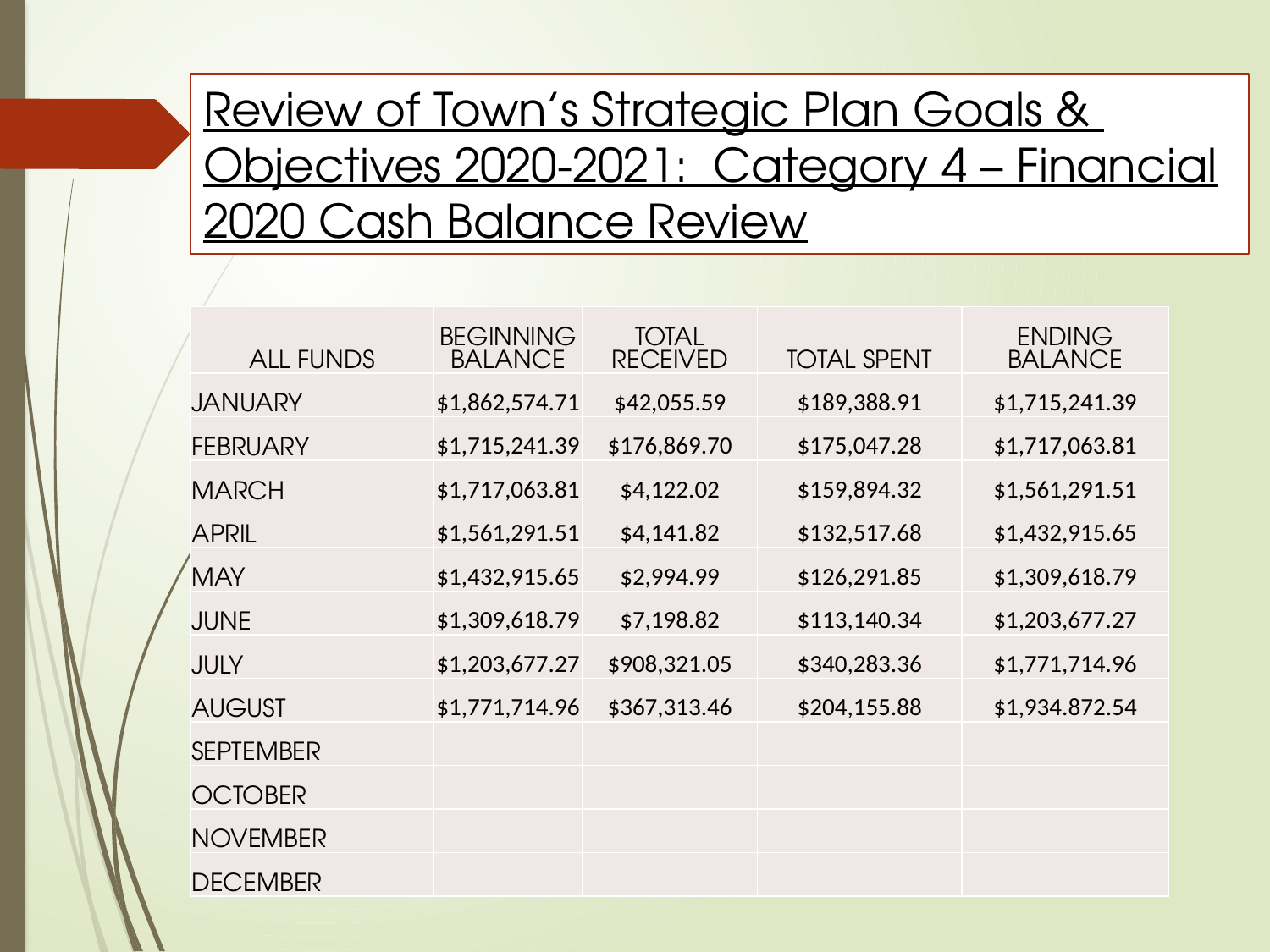

# Review of Town’s Strategic Plan Goals &  Objectives 2020-2021:  Category 4 – Financial 2020 Cash Balance Review
| ALL FUNDS | BEGINNING BALANCE | TOTAL RECEIVED | TOTAL SPENT | ENDING BALANCE |
| --- | --- | --- | --- | --- |
| JANUARY | $1,862,574.71 | $42,055.59 | $189,388.91 | $1,715,241.39 |
| FEBRUARY | $1,715,241.39 | $176,869.70 | $175,047.28 | $1,717,063.81 |
| MARCH | $1,717,063.81 | $4,122.02 | $159,894.32 | $1,561,291.51 |
| APRIL | $1,561,291.51 | $4,141.82 | $132,517.68 | $1,432,915.65 |
| MAY | $1,432,915.65 | $2,994.99 | $126,291.85 | $1,309,618.79 |
| JUNE | $1,309,618.79 | $7,198.82 | $113,140.34 | $1,203,677.27 |
| JULY | $1,203,677.27 | $908,321.05 | $340,283.36 | $1,771,714.96 |
| AUGUST | $1,771,714.96 | $367,313.46 | $204,155.88 | $1,934.872.54 |
| SEPTEMBER |  |  |  |  |
| OCTOBER |  |  |  |  |
| NOVEMBER |  |  |  |  |
| DECEMBER |  |  |  |  |